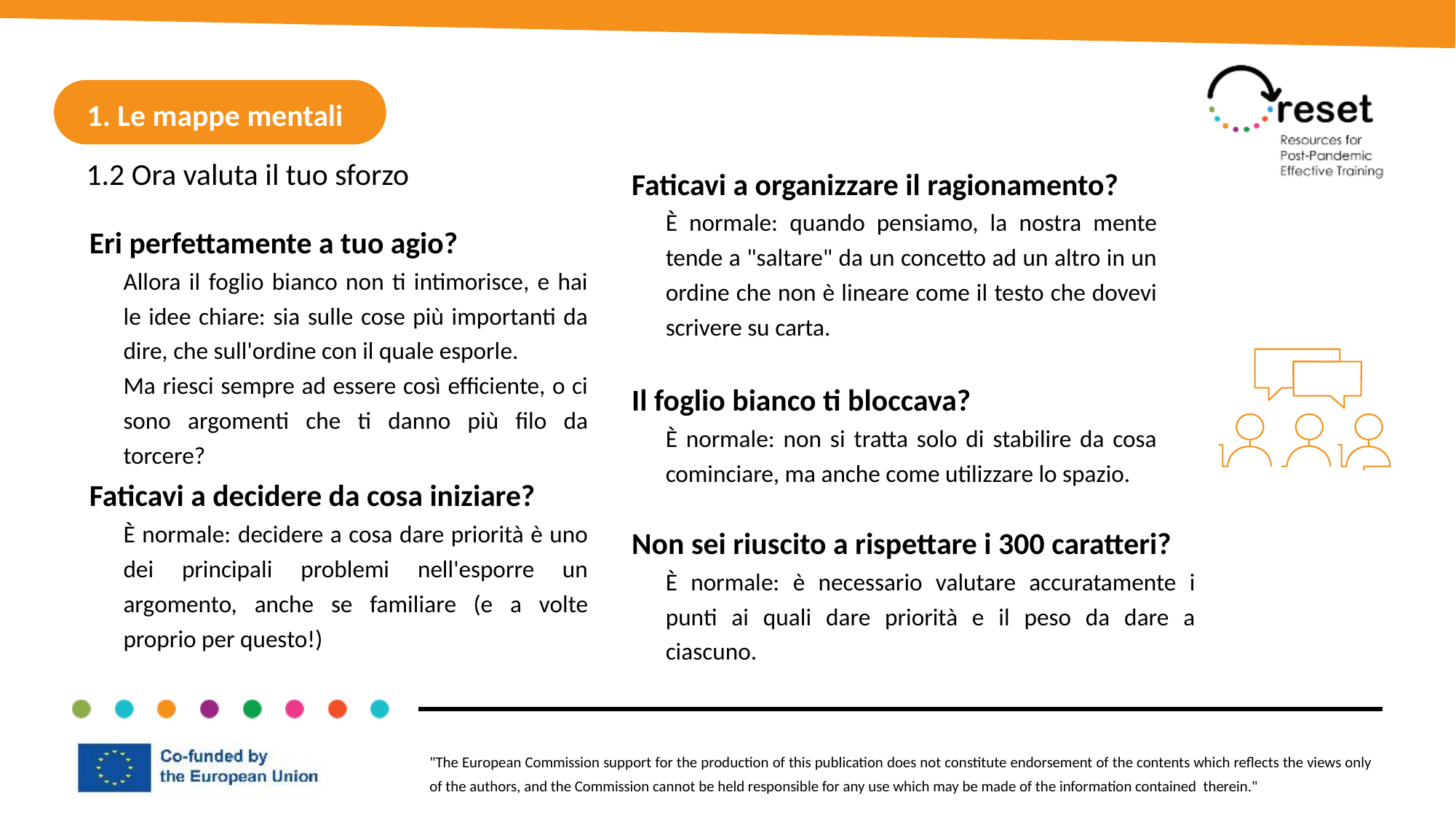

1. Le mappe mentali
1.2 Ora valuta il tuo sforzo
Faticavi a organizzare il ragionamento?
È normale: quando pensiamo, la nostra mente tende a "saltare" da un concetto ad un altro in un ordine che non è lineare come il testo che dovevi scrivere su carta.
Eri perfettamente a tuo agio?
Allora il foglio bianco non ti intimorisce, e hai le idee chiare: sia sulle cose più importanti da dire, che sull'ordine con il quale esporle.
Ma riesci sempre ad essere così efficiente, o ci sono argomenti che ti danno più filo da torcere?

Il foglio bianco ti bloccava?
È normale: non si tratta solo di stabilire da cosa cominciare, ma anche come utilizzare lo spazio.
Faticavi a decidere da cosa iniziare?
È normale: decidere a cosa dare priorità è uno dei principali problemi nell'esporre un argomento, anche se familiare (e a volte proprio per questo!)
Non sei riuscito a rispettare i 300 caratteri?
È normale: è necessario valutare accuratamente i punti ai quali dare priorità e il peso da dare a ciascuno.